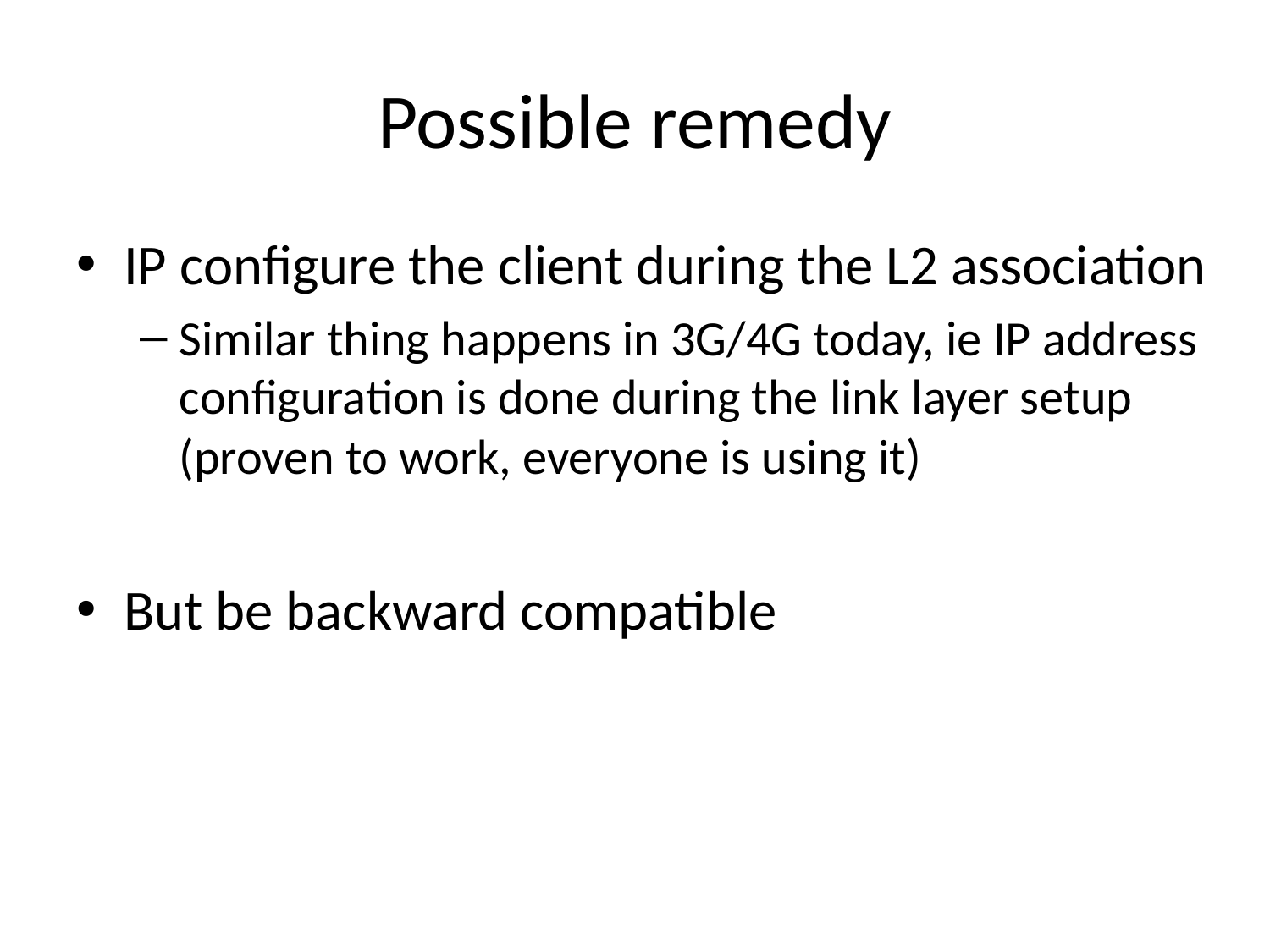

# Possible remedy
IP configure the client during the L2 association
Similar thing happens in 3G/4G today, ie IP address configuration is done during the link layer setup (proven to work, everyone is using it)

But be backward compatible